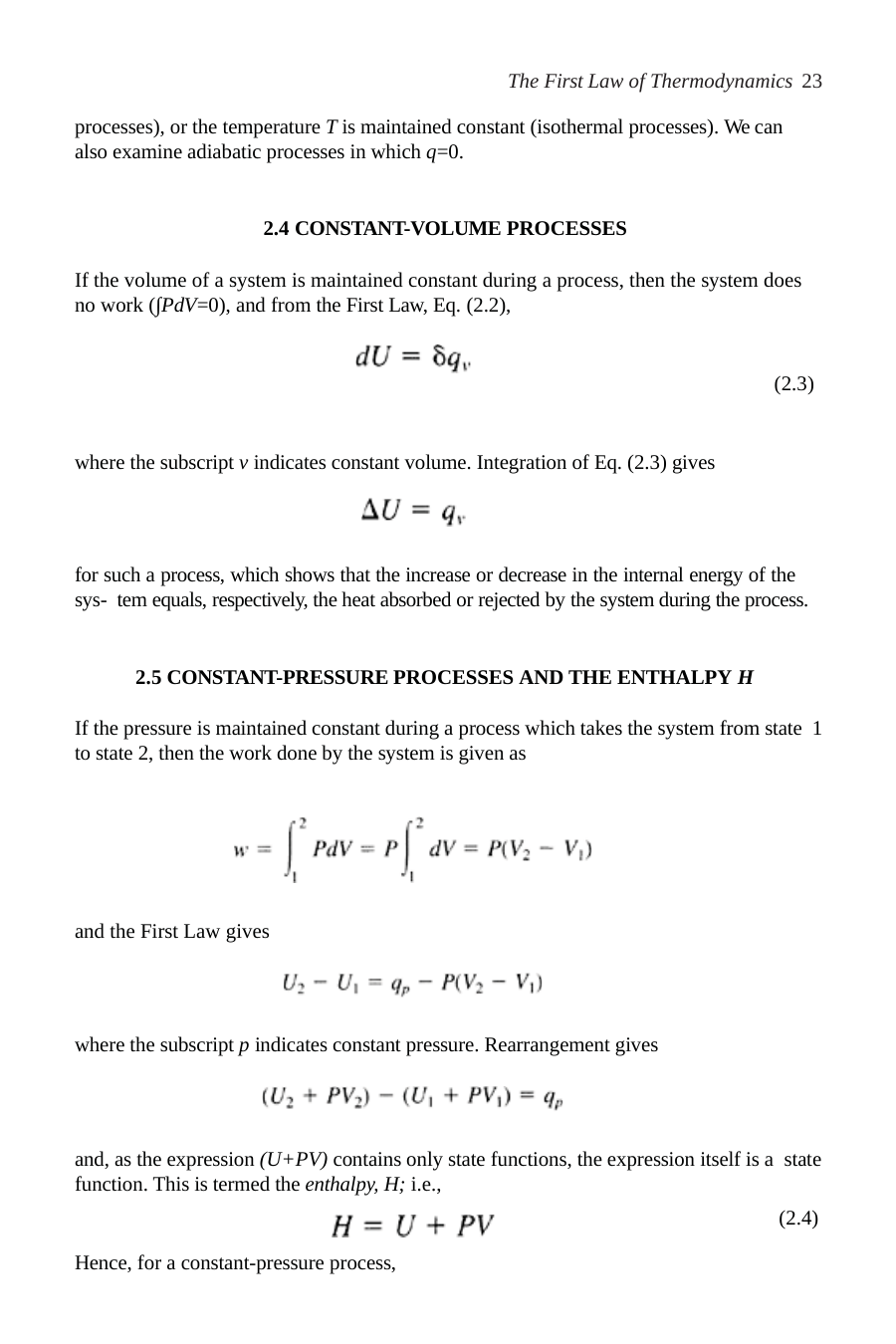

The First Law of Thermodynamics 23
processes), or the temperature T is maintained constant (isothermal processes). We can  also examine adiabatic processes in which q=0.

2.4 CONSTANT-VOLUME PROCESSES

If the volume of a system is maintained constant during a process, then the system does  no work (∫PdV=0), and from the First Law, Eq. (2.2),

(2.3)

where the subscript v indicates constant volume. Integration of Eq. (2.3) gives

for such a process, which shows that the increase or decrease in the internal energy of the sys-  tem equals, respectively, the heat absorbed or rejected by the system during the process.

2.5 CONSTANT-PRESSURE PROCESSES AND THE ENTHALPY H

If the pressure is maintained constant during a process which takes the system from state  1 to state 2, then the work done by the system is given as

and the First Law gives

where the subscript p indicates constant pressure. Rearrangement gives

and, as the expression (U+PV) contains only state functions, the expression itself is a  state function. This is termed the enthalpy, H; i.e.,
(2.4)
Hence, for a constant-pressure process,